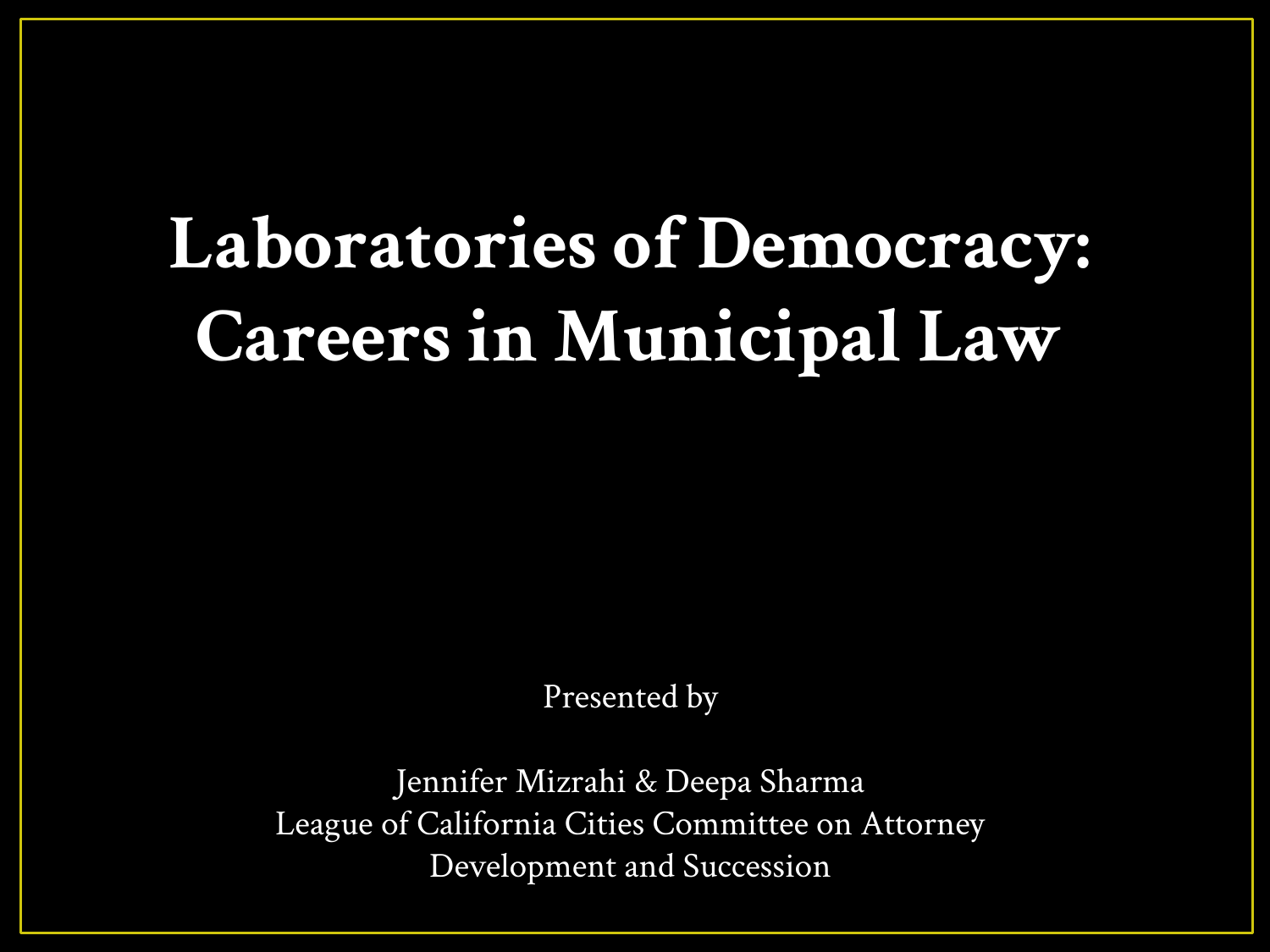

Laboratories of Democracy: Careers in Municipal Law
Presented by

Jennifer Mizrahi & Deepa Sharma
League of California Cities Committee on Attorney Development and Succession